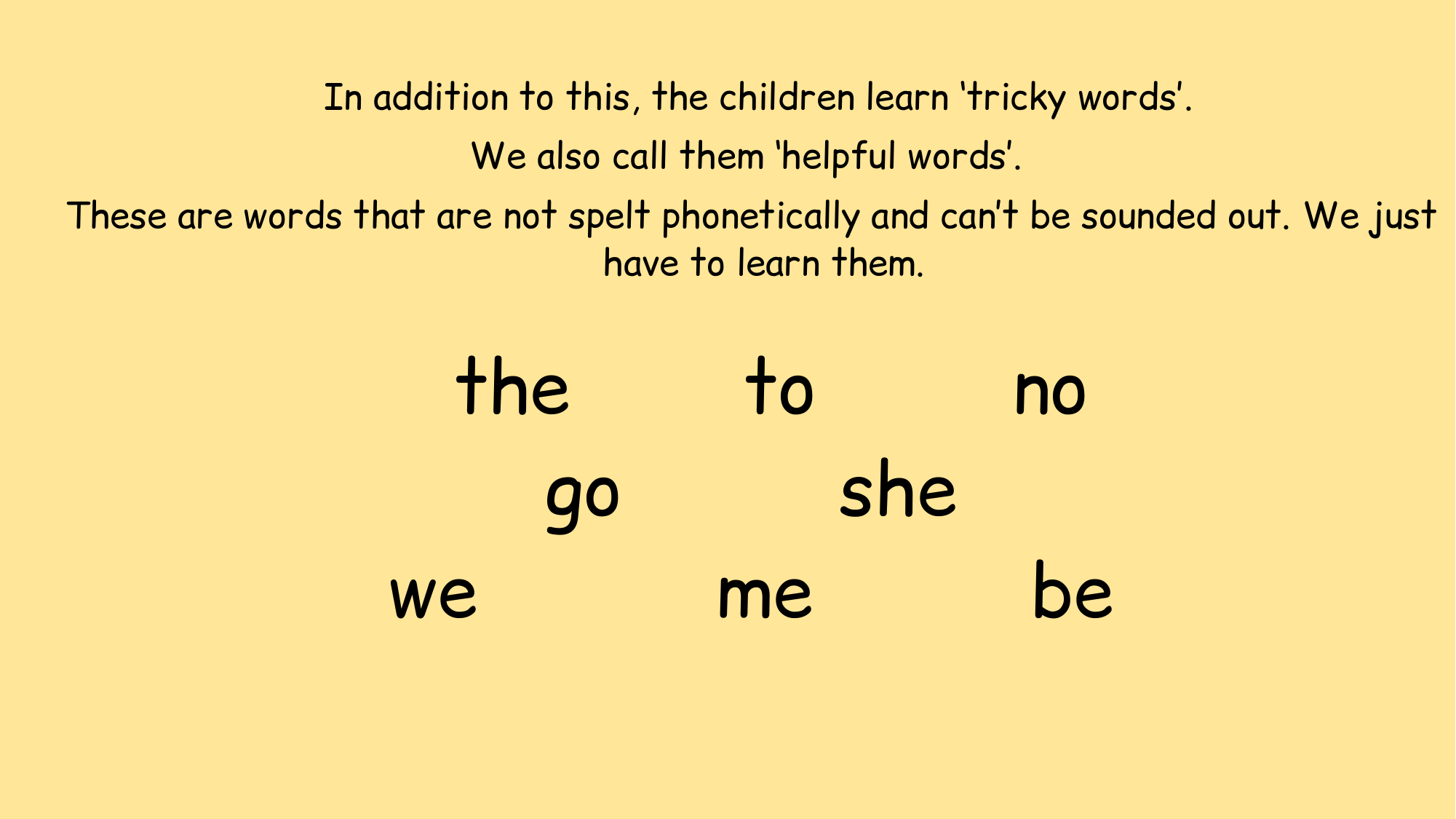

In addition to this, the children learn ‘tricky words’.
We also call them ‘helpful words’.
These are words that are not spelt phonetically and can’t be sounded out. We just have to learn them.

	the        to         no
go          she
we           me          be